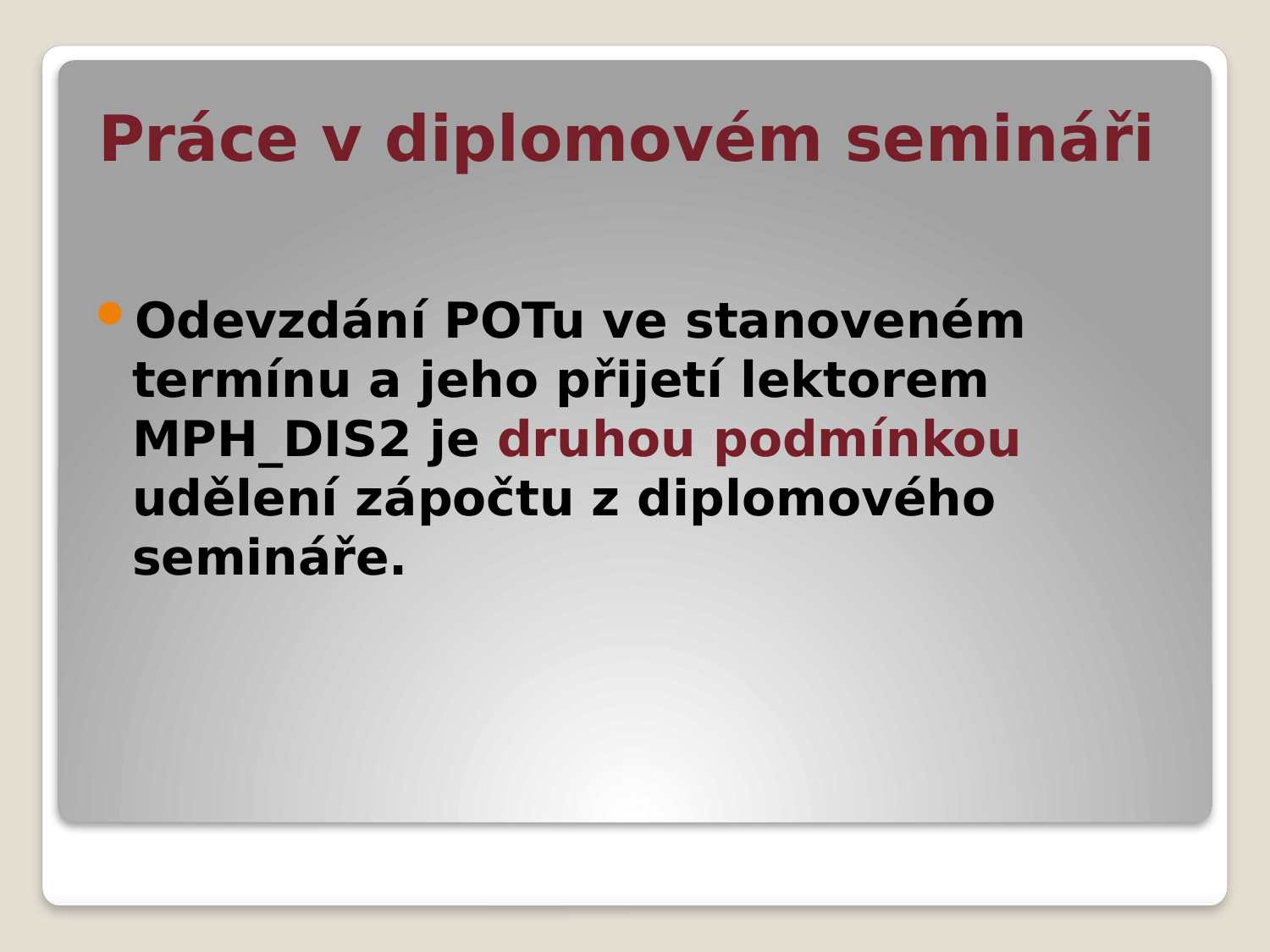

# Práce v diplomovém semináři
Odevzdání POTu ve stanoveném termínu a jeho přijetí lektorem MPH_DIS2 je druhou podmínkou udělení zápočtu z diplomového semináře.